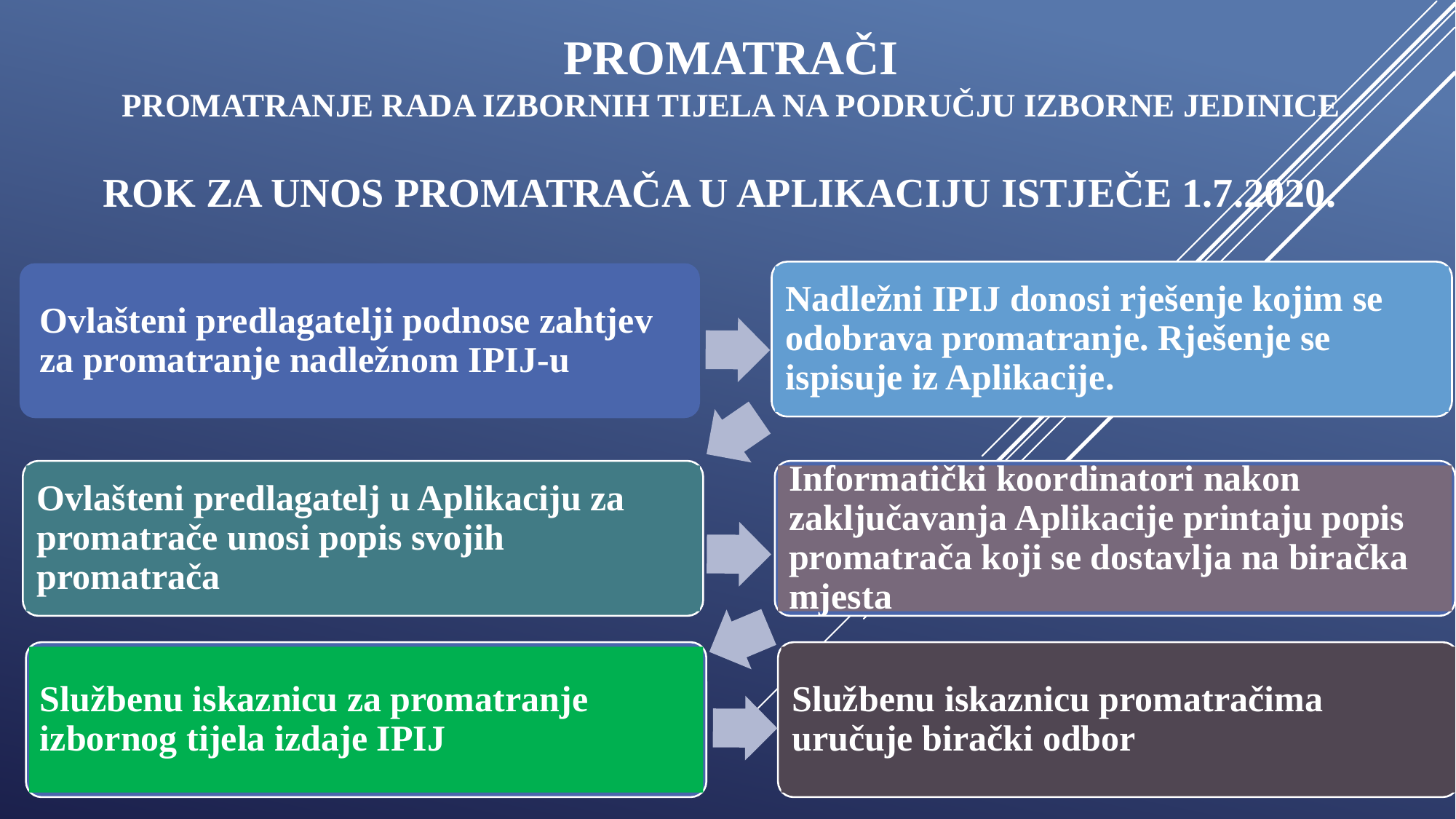

# PROMATRAČI promatranje rada izbornih tijela na području izborne jedinice
Rok za unos promatrača u aplikaciju istječe 1.7.2020.
Ovlašteni predlagatelji podnose zahtjev za promatranje nadležnom IPIJ-u

Nadležni IPIJ donosi rješenje kojim se odobrava promatranje. Rješenje se ispisuje iz Aplikacije.

Ovlašteni predlagatelj u Aplikaciju za promatrače unosi popis svojih promatrača

Informatički koordinatori nakon zaključavanja Aplikacije printaju popis promatrača koji se dostavlja na biračka mjesta

Službenu iskaznicu za promatranje izbornog tijela izdaje IPIJ

Službenu iskaznicu promatračima uručuje birački odbor